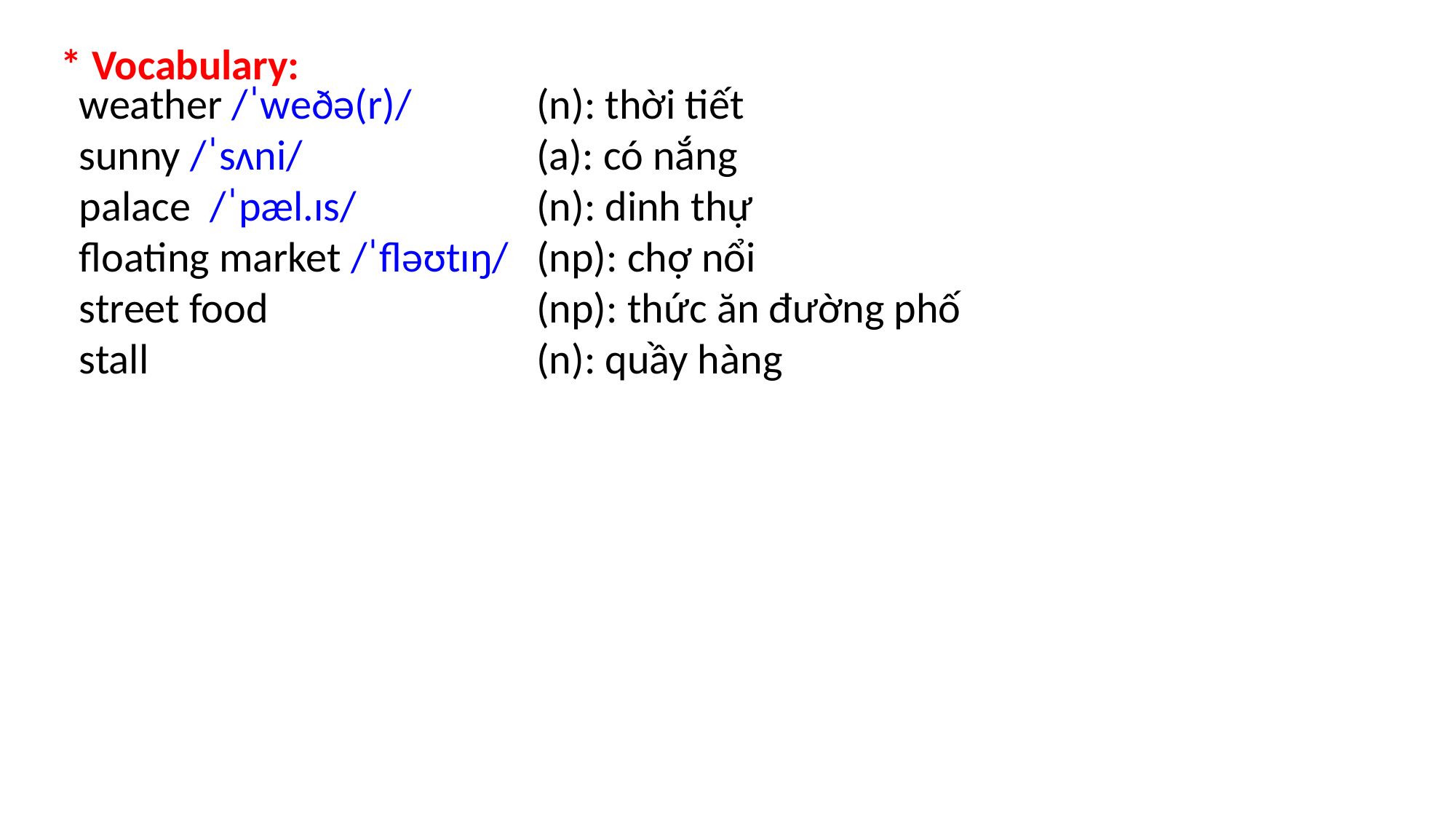

* Vocabulary:
weather /ˈweðə(r)/
sunny /ˈsʌni/
palace  /ˈpæl.ɪs/
floating market /ˈfləʊtɪŋ/
street food
stall
(n): thời tiết
(a): có nắng
(n): dinh thự
(np): chợ nổi
(np): thức ăn đường phố
(n): quầy hàng